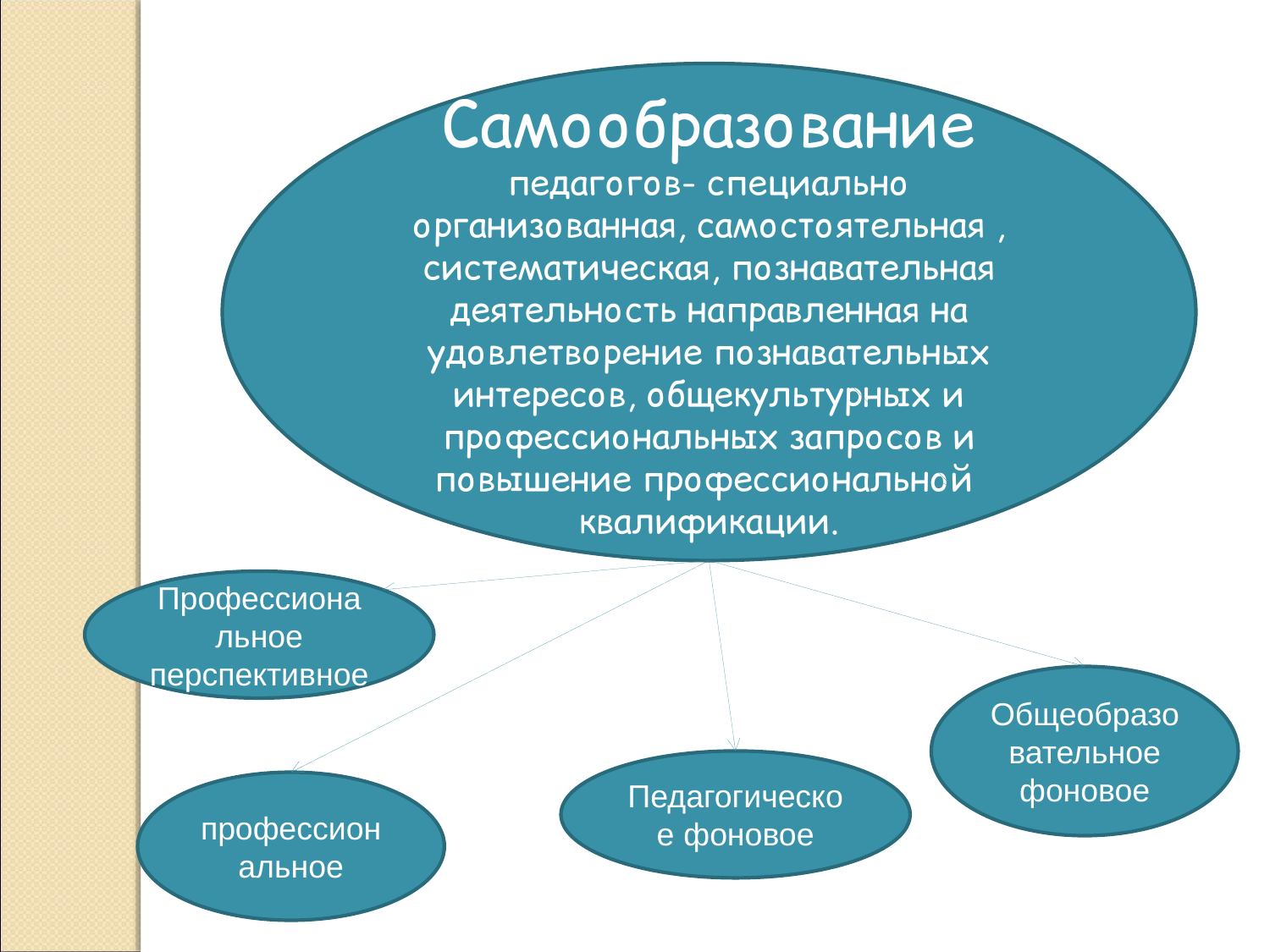

Самообразование
педагогов- специально организованная, самостоятельная , систематическая, познавательная деятельность направленная на удовлетворение познавательных интересов, общекультурных и профессиональных запросов и повышение профессиональной  квалификации.
Профессиональное перспективное
Общеобразовательное фоновое
Педагогическое фоновое
профессиональное